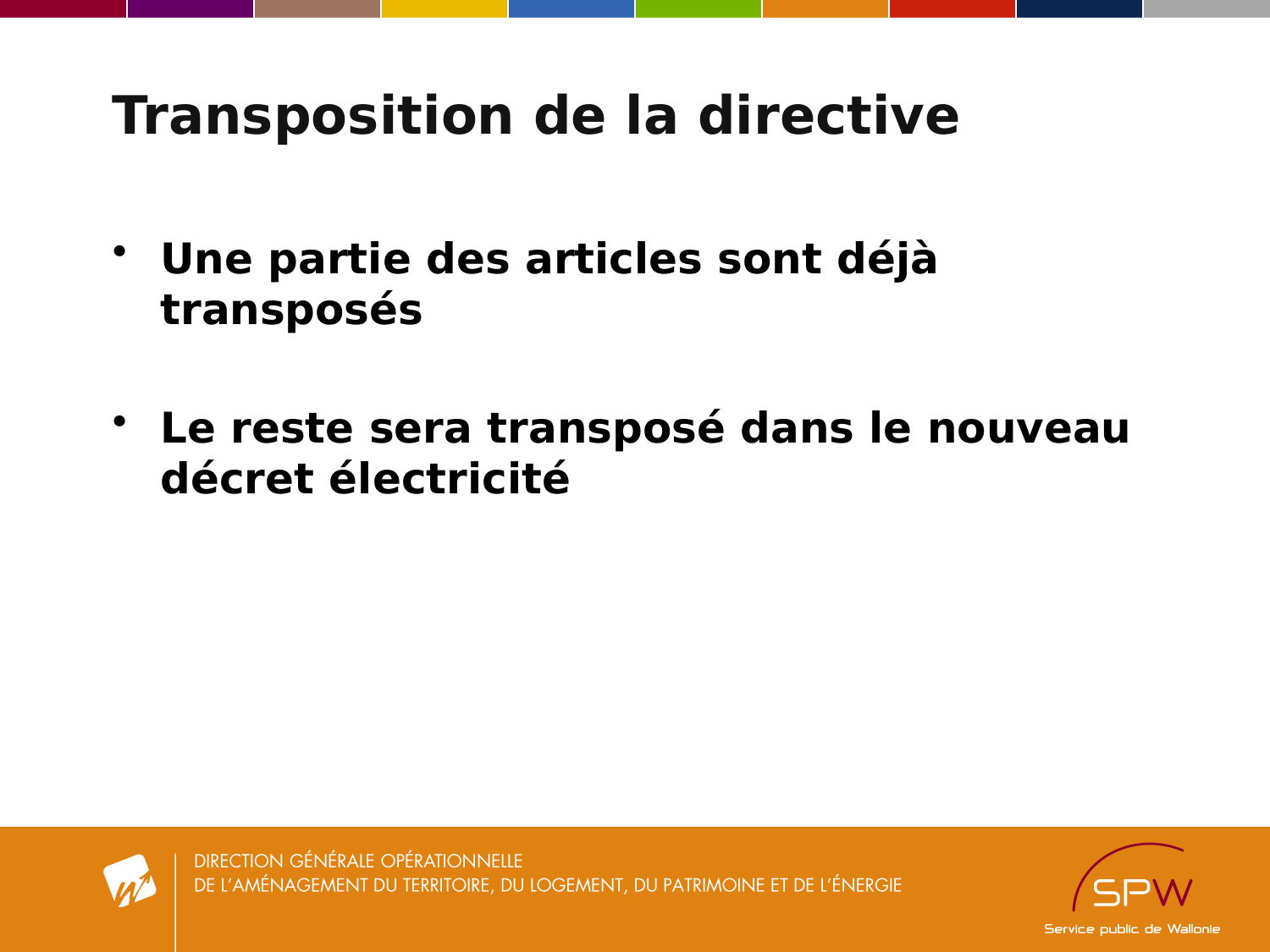

# Transposition de la directive
Une partie des articles sont déjà transposés

Le reste sera transposé dans le nouveau décret électricité